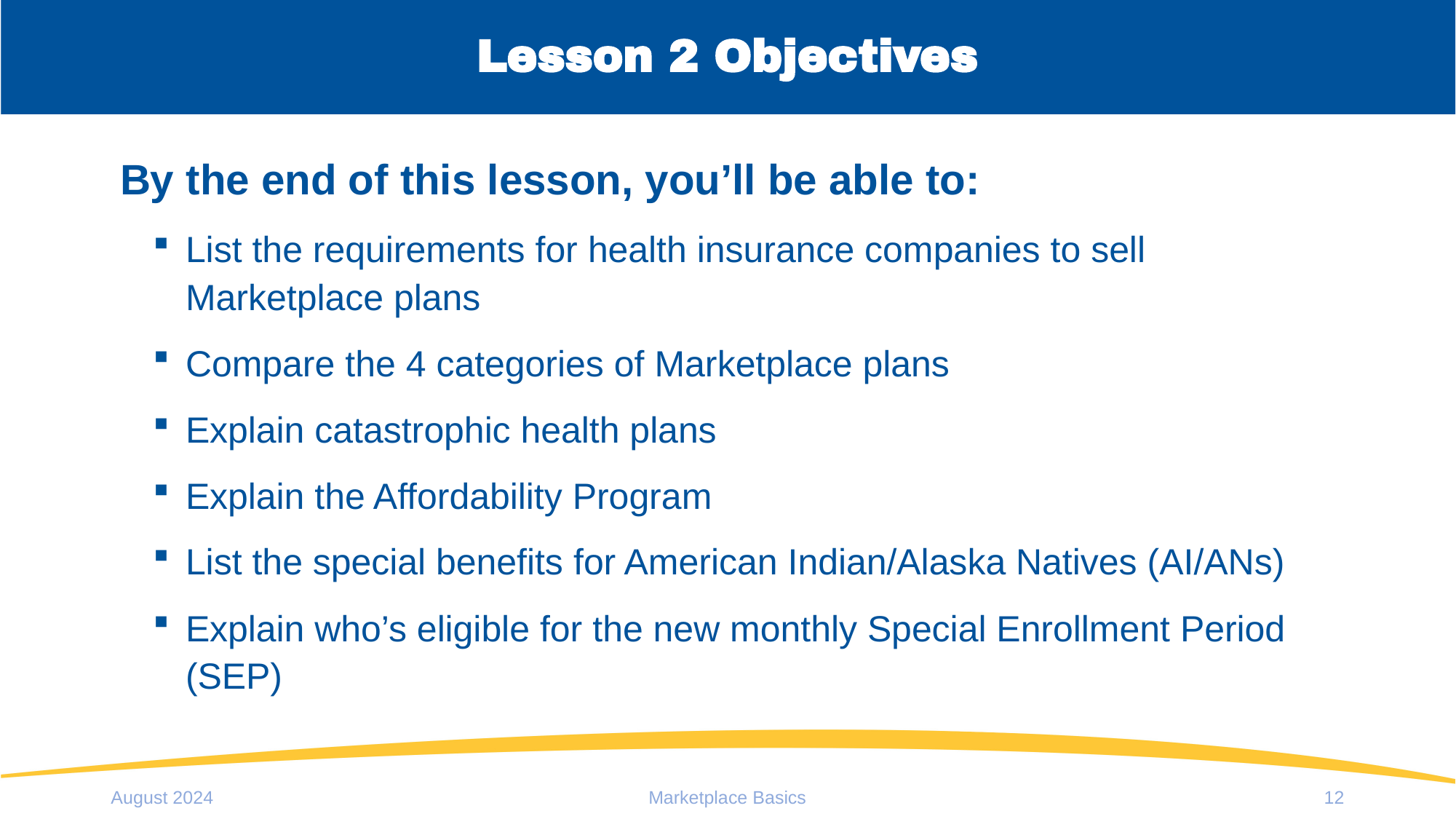

# Lesson 2 Objectives
By the end of this lesson, you’ll be able to:
List the requirements for health insurance companies to sell Marketplace plans
Compare the 4 categories of Marketplace plans
Explain catastrophic health plans
Explain the Affordability Program
List the special benefits for American Indian/Alaska Natives (AI/ANs)
Explain who’s eligible for the new monthly Special Enrollment Period (SEP)
August 2024
Marketplace Basics
12